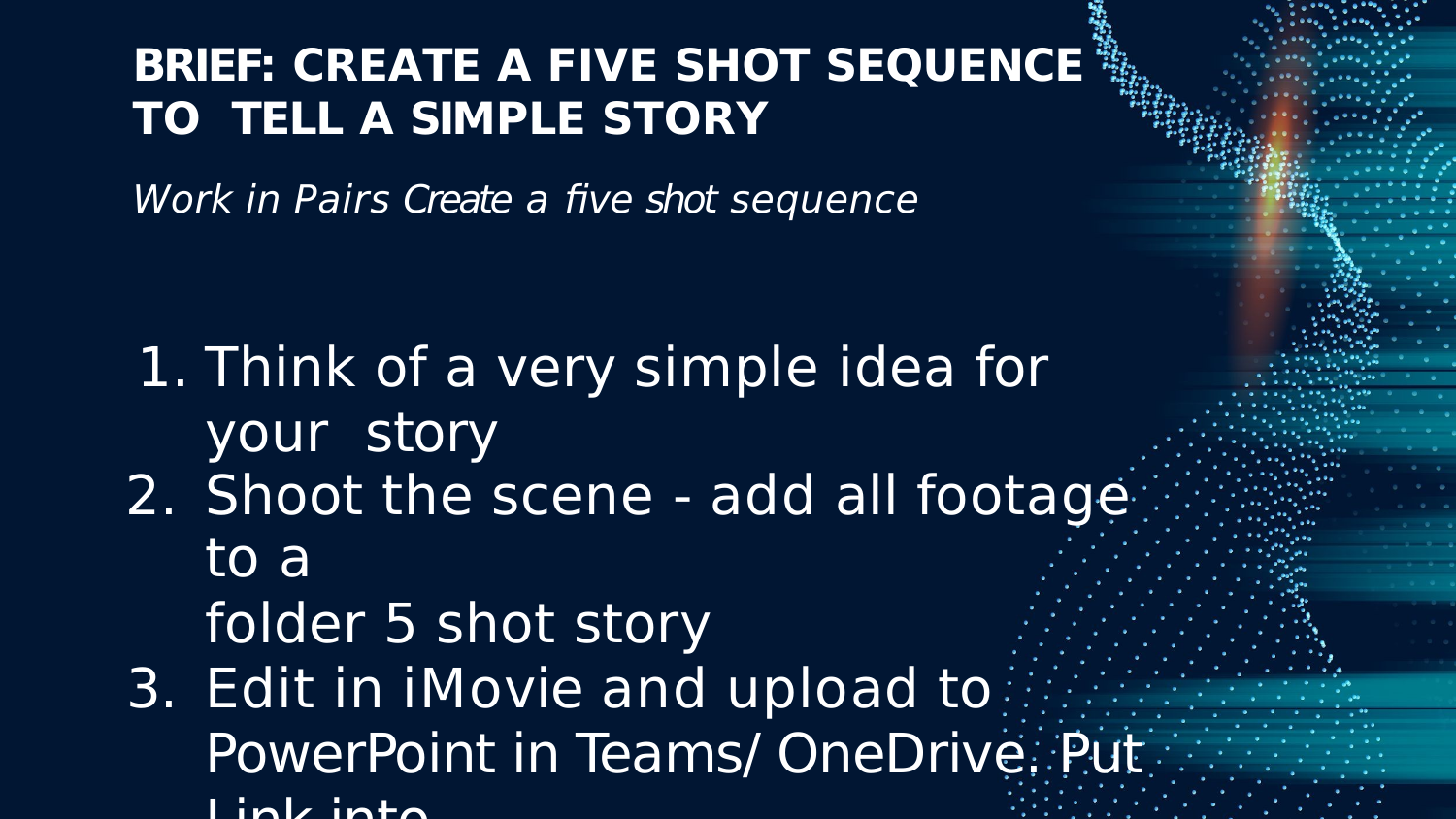

# BRIEF: CREATE A FIVE SHOT SEQUENCE TO  TELL A SIMPLE STORY
Work in Pairs Create a ﬁve shot sequence

Think of a very simple idea for your  story
Shoot the scene - add all footage to a
folder 5 shot story
Edit in iMovie and upload to PowerPoint in Teams/ OneDrive. Put Link into